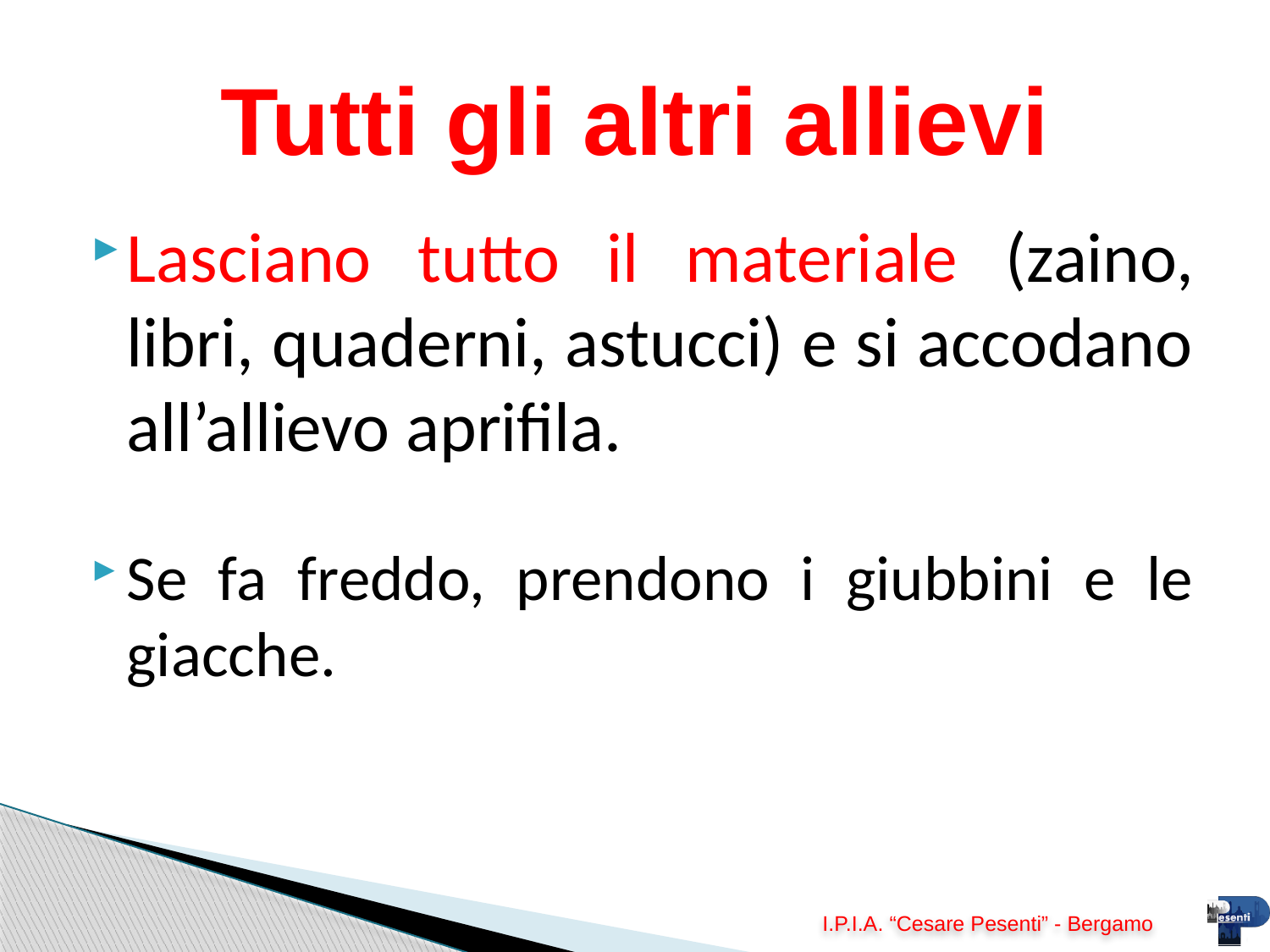

# Tutti gli altri allievi
Lasciano tutto il materiale (zaino, libri, quaderni, astucci) e si accodano all’allievo aprifila.

Se fa freddo, prendono i giubbini e le giacche.